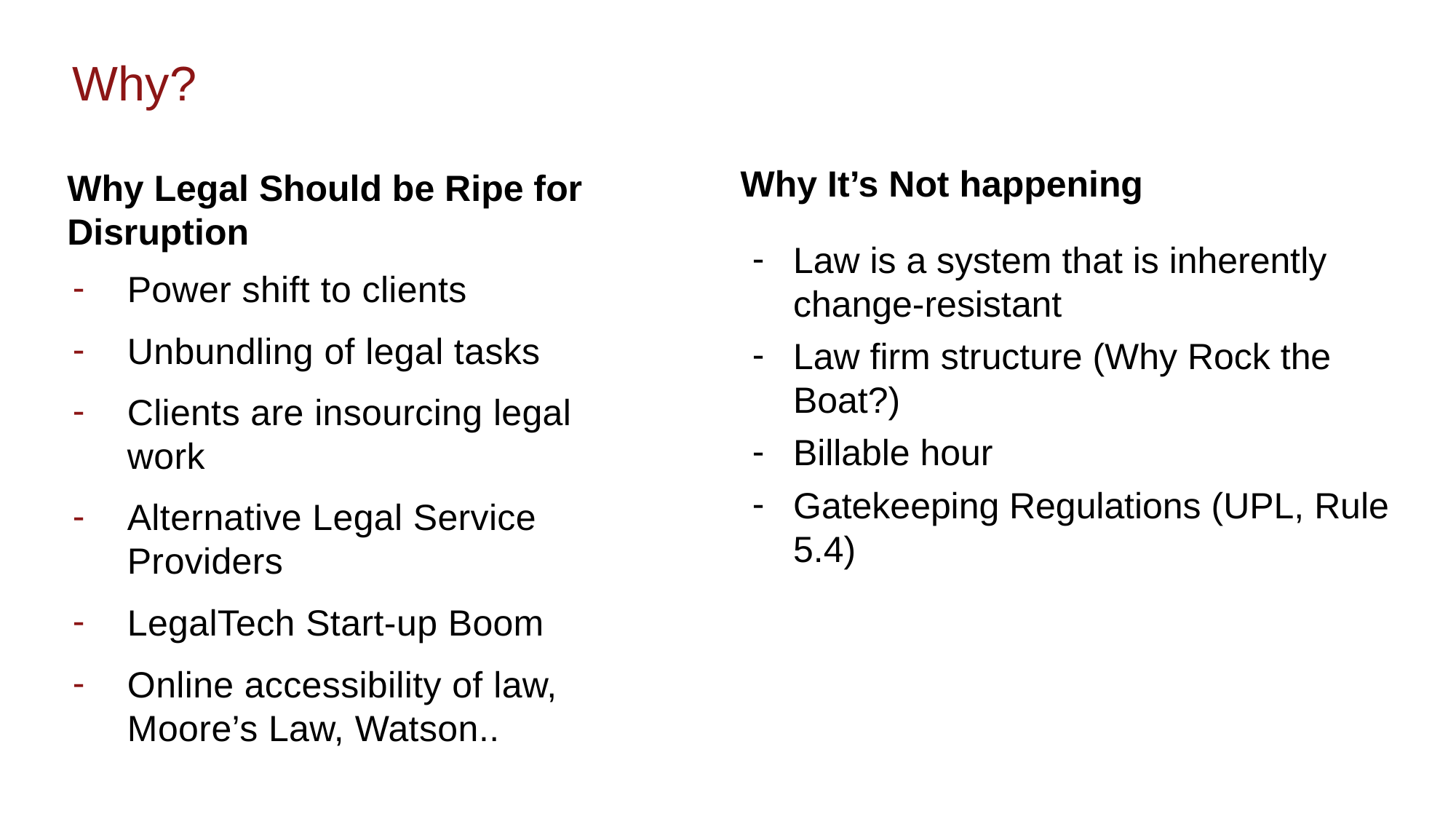

# Why?
Why It’s Not happening
Why Legal Should be Ripe for Disruption
Law is a system that is inherently change-resistant
Law firm structure (Why Rock the Boat?)
Billable hour
Gatekeeping Regulations (UPL, Rule 5.4)

Power shift to clients
Unbundling of legal tasks
Clients are insourcing legal work
Alternative Legal Service Providers
LegalTech Start-up Boom
Online accessibility of law, Moore’s Law, Watson..